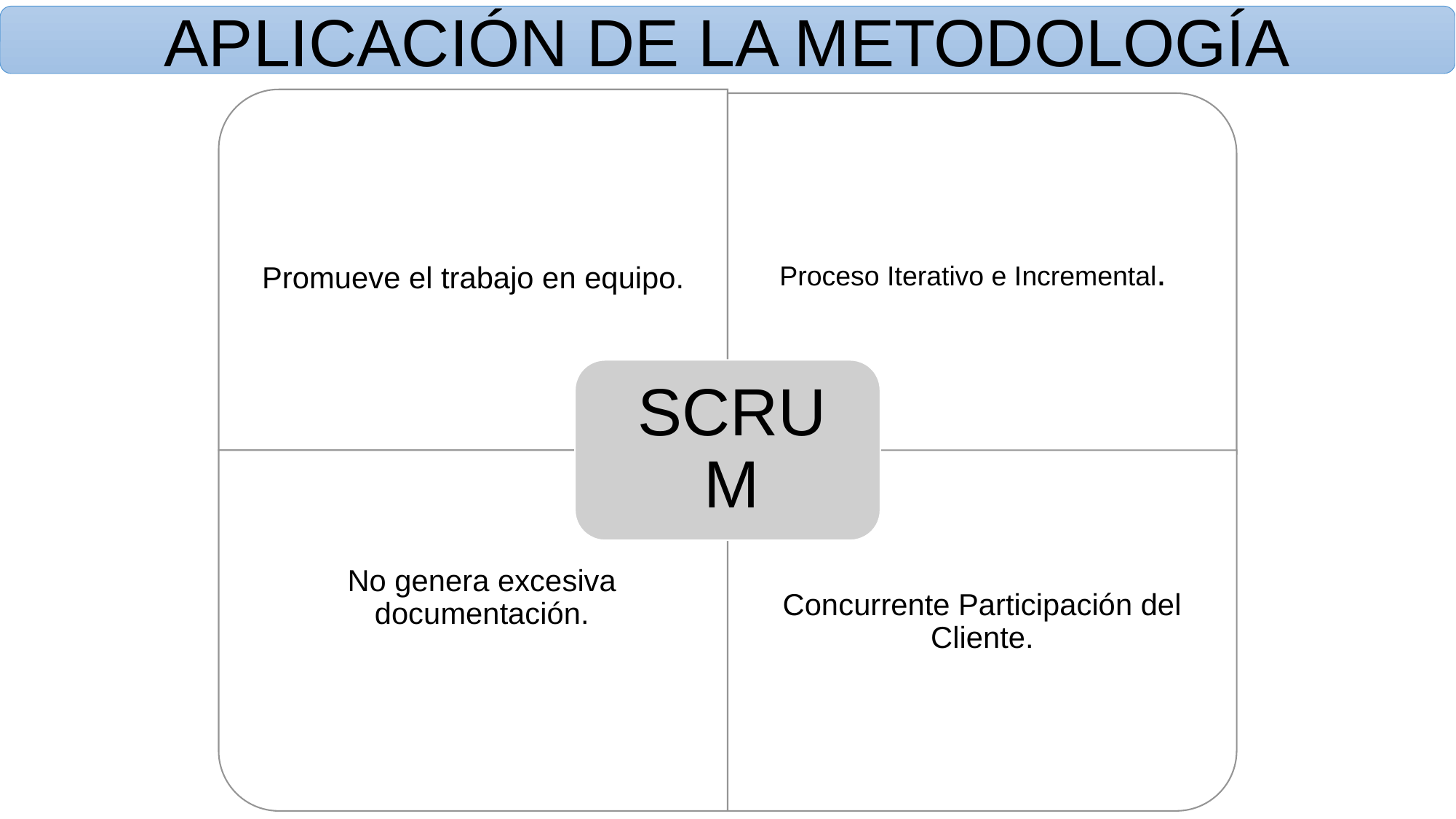

APLICACIÓN DE LA METODOLOGÍA
Promueve el trabajo en equipo.
Proceso Iterativo e Incremental.
No genera excesiva documentación.

Concurrente Participación del Cliente.
SCRUM